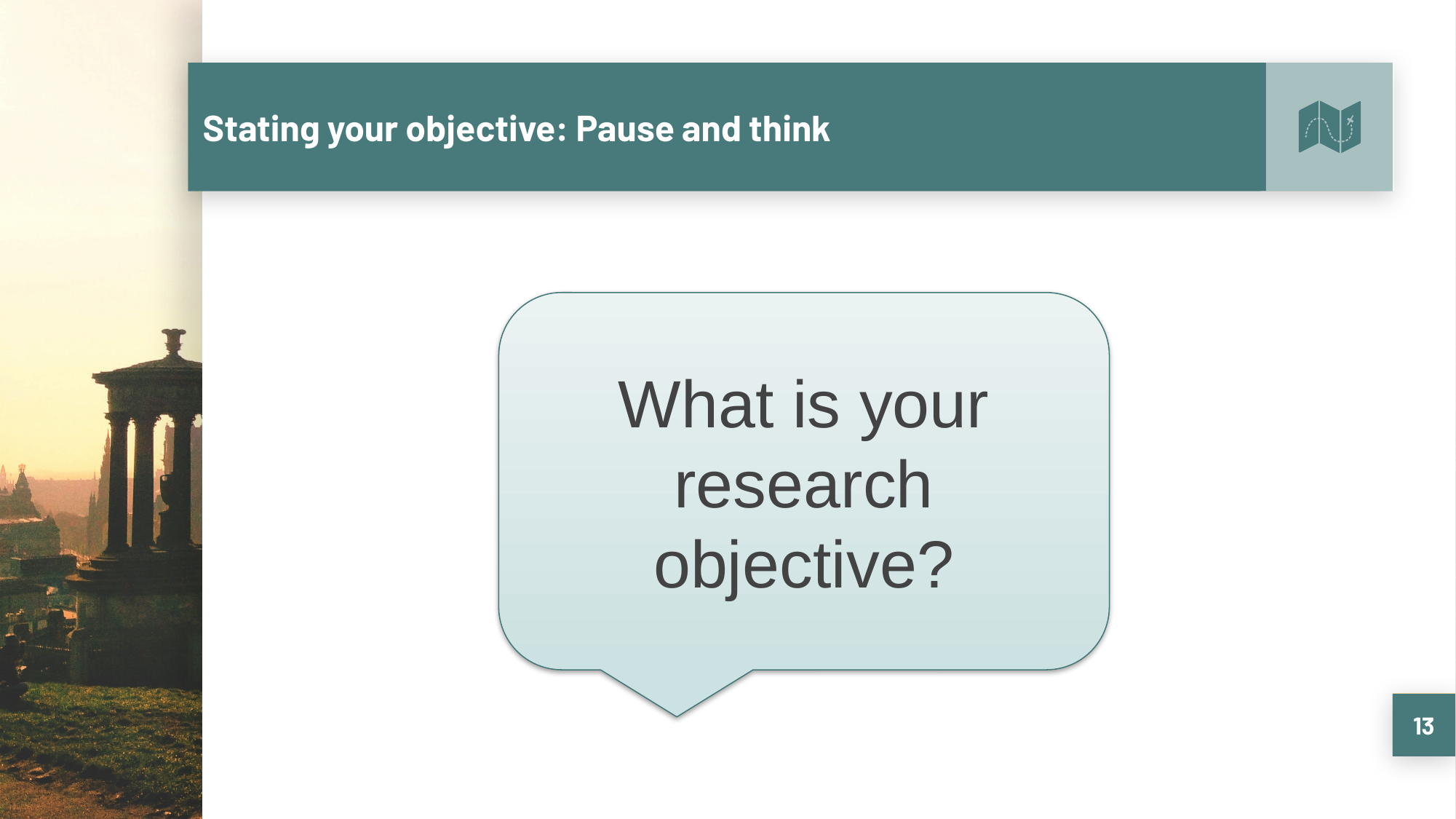

# Stating your objective: Pause and think

What is your research objective?
13